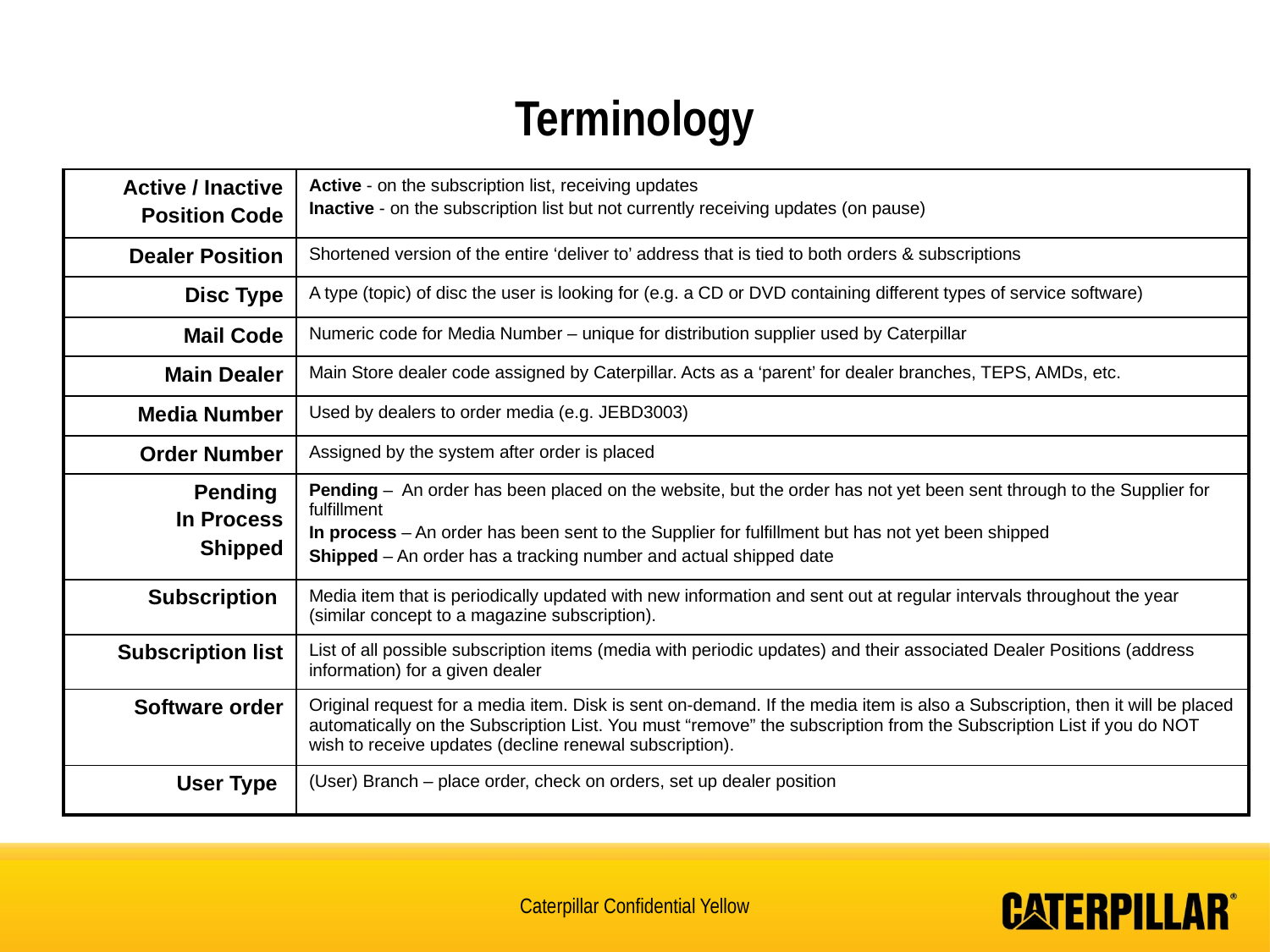

# Terminology
| Active / Inactive Position Code | Active - on the subscription list, receiving updates Inactive - on the subscription list but not currently receiving updates (on pause) |
| --- | --- |
| Dealer Position | Shortened version of the entire ‘deliver to’ address that is tied to both orders & subscriptions |
| Disc Type | A type (topic) of disc the user is looking for (e.g. a CD or DVD containing different types of service software) |
| Mail Code | Numeric code for Media Number – unique for distribution supplier used by Caterpillar |
| Main Dealer | Main Store dealer code assigned by Caterpillar. Acts as a ‘parent’ for dealer branches, TEPS, AMDs, etc. |
| Media Number | Used by dealers to order media (e.g. JEBD3003) |
| Order Number | Assigned by the system after order is placed |
| Pending In Process Shipped | Pending – An order has been placed on the website, but the order has not yet been sent through to the Supplier for fulfillment In process – An order has been sent to the Supplier for fulfillment but has not yet been shipped Shipped – An order has a tracking number and actual shipped date |
| Subscription | Media item that is periodically updated with new information and sent out at regular intervals throughout the year (similar concept to a magazine subscription). |
| Subscription list | List of all possible subscription items (media with periodic updates) and their associated Dealer Positions (address information) for a given dealer |
| Software order | Original request for a media item. Disk is sent on-demand. If the media item is also a Subscription, then it will be placed automatically on the Subscription List. You must “remove” the subscription from the Subscription List if you do NOT wish to receive updates (decline renewal subscription). |
| User Type | (User) Branch – place order, check on orders, set up dealer position |